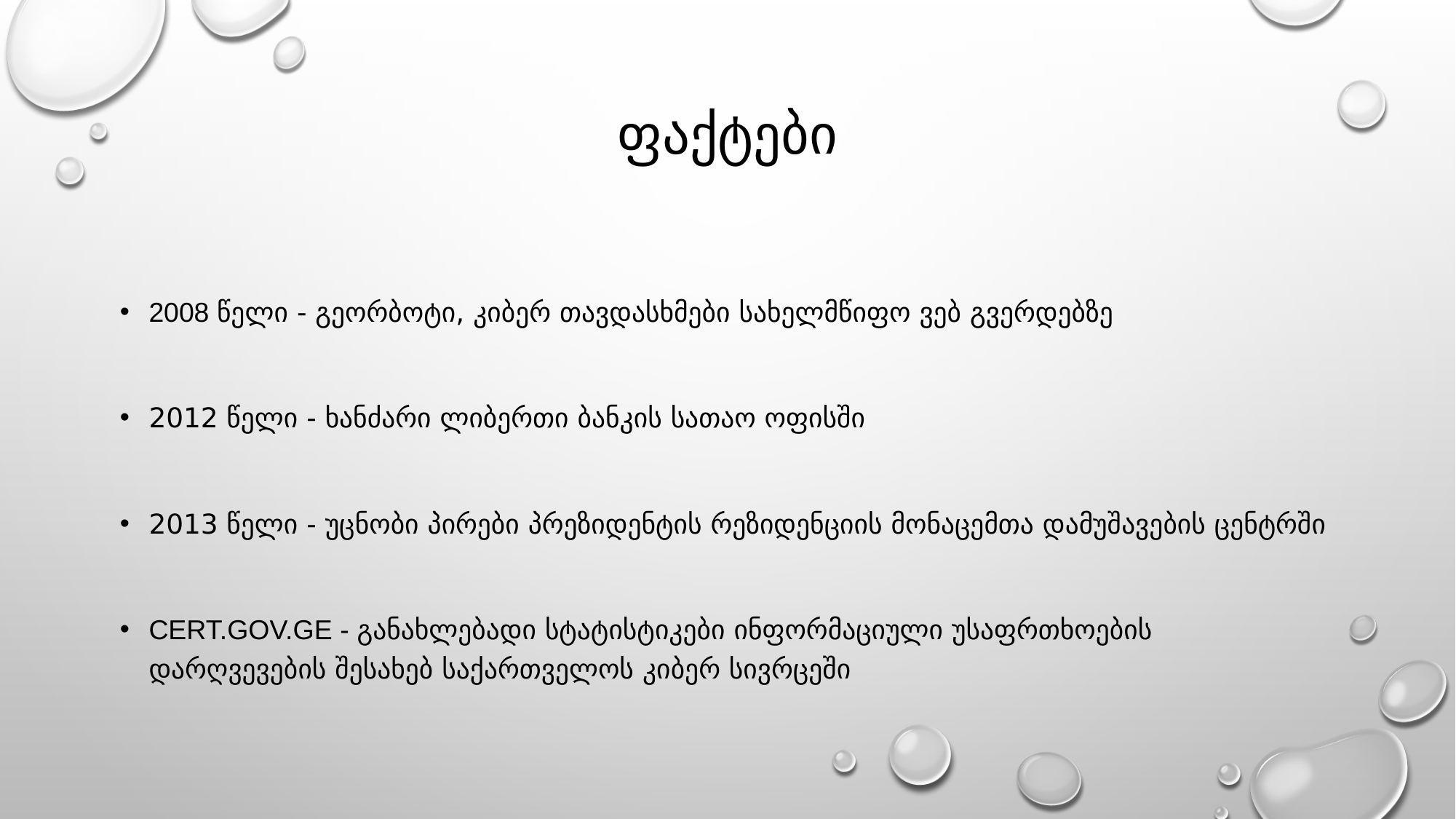

# ფაქტები
2008 წელი - გეორბოტი, კიბერ თავდასხმები სახელმწიფო ვებ გვერდებზე

2012 წელი - ხანძარი ლიბერთი ბანკის სათაო ოფისში

2013 წელი - უცნობი პირები პრეზიდენტის რეზიდენციის მონაცემთა დამუშავების ცენტრში

CERT.GOV.GE - განახლებადი სტატისტიკები ინფორმაციული უსაფრთხოების დარღვევების შესახებ საქართველოს კიბერ სივრცეში